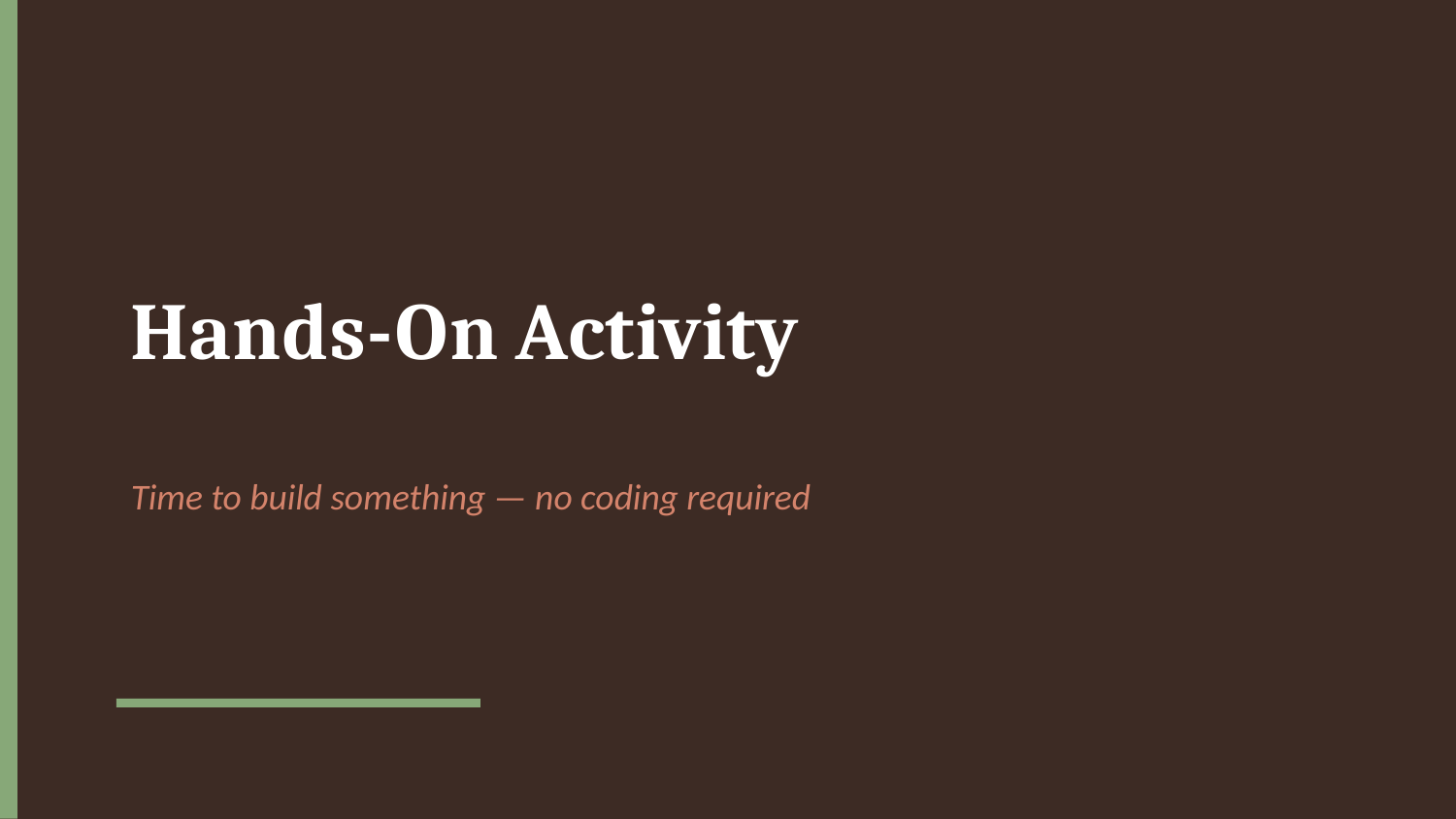

Hands-On Activity
Time to build something — no coding required